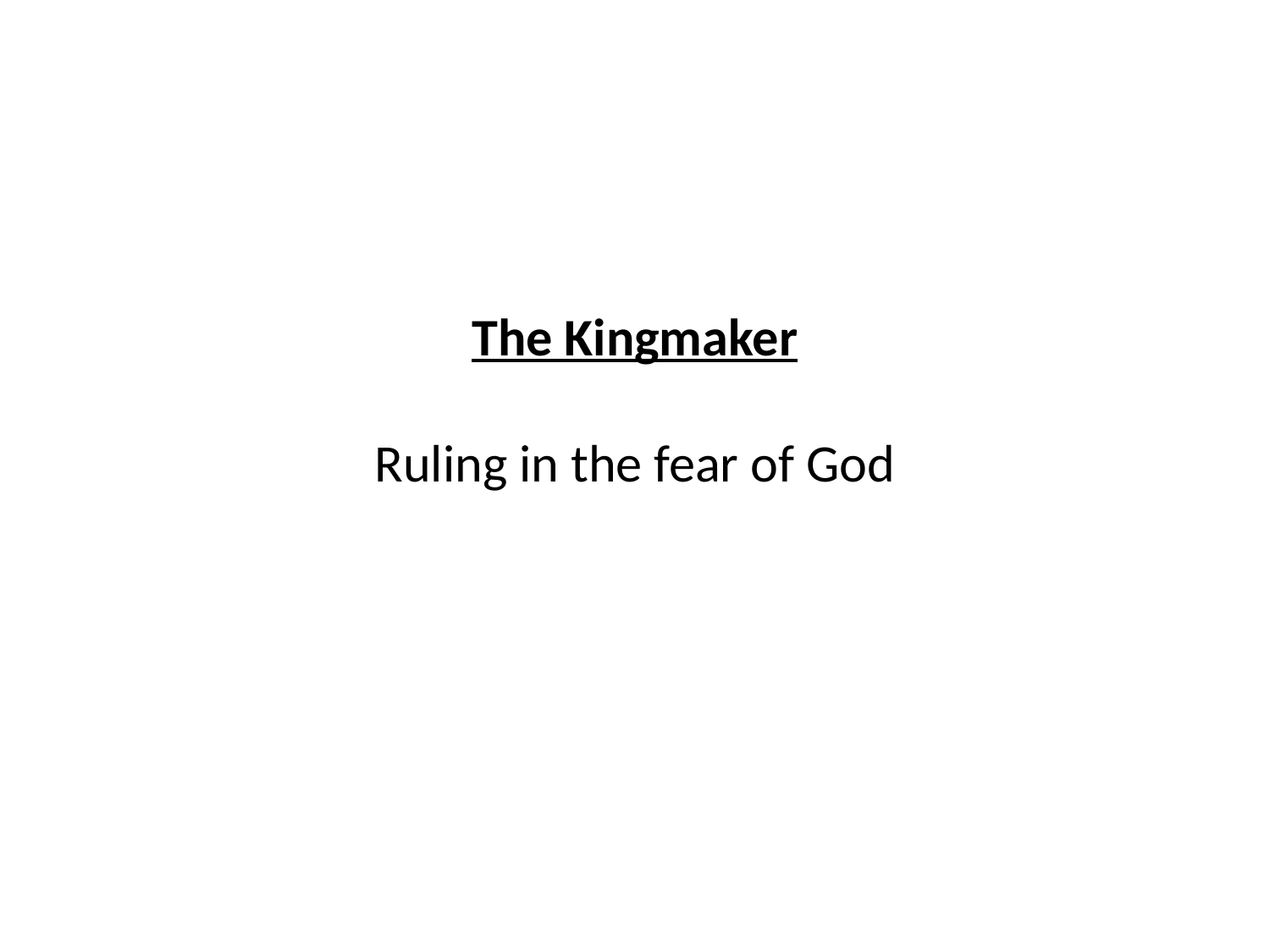

# The Kingmaker Ruling in the fear of God